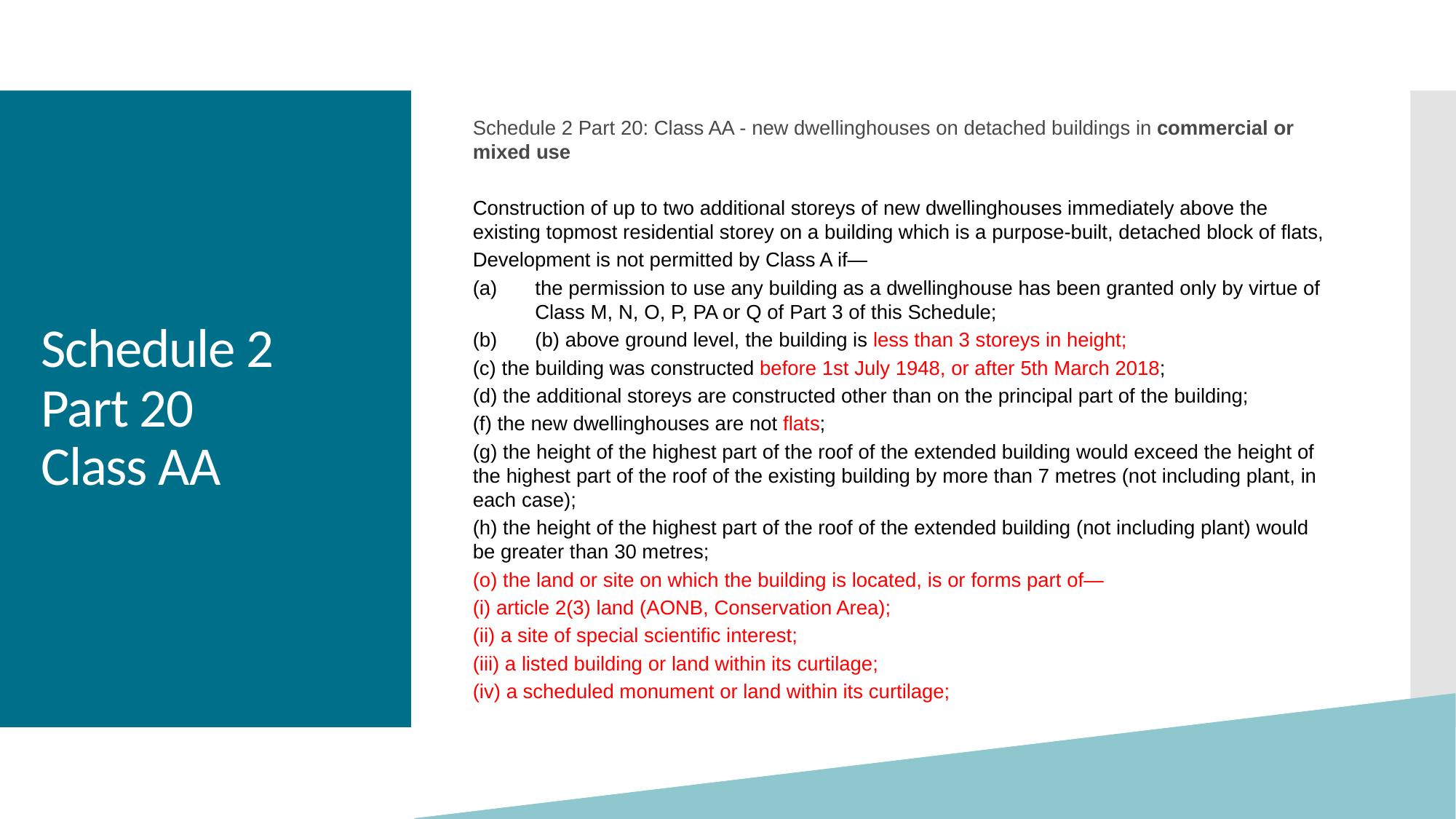

Schedule 2 Part 20: Class AA - new dwellinghouses on detached buildings in commercial or mixed use

Construction of up to two additional storeys of new dwellinghouses immediately above the existing topmost residential storey on a building which is a purpose-built, detached block of flats,
Development is not permitted by Class A if—
the permission to use any building as a dwellinghouse has been granted only by virtue of Class M, N, O, P, PA or Q of Part 3 of this Schedule;
(b) above ground level, the building is less than 3 storeys in height;
(c) the building was constructed before 1st July 1948, or after 5th March 2018;
(d) the additional storeys are constructed other than on the principal part of the building;
(f) the new dwellinghouses are not flats;
(g) the height of the highest part of the roof of the extended building would exceed the height of the highest part of the roof of the existing building by more than 7 metres (not including plant, in each case);
(h) the height of the highest part of the roof of the extended building (not including plant) would be greater than 30 metres;
(o) the land or site on which the building is located, is or forms part of—
(i) article 2(3) land (AONB, Conservation Area);
(ii) a site of special scientific interest;
(iii) a listed building or land within its curtilage;
(iv) a scheduled monument or land within its curtilage;
# Schedule 2 Part 20 Class AA